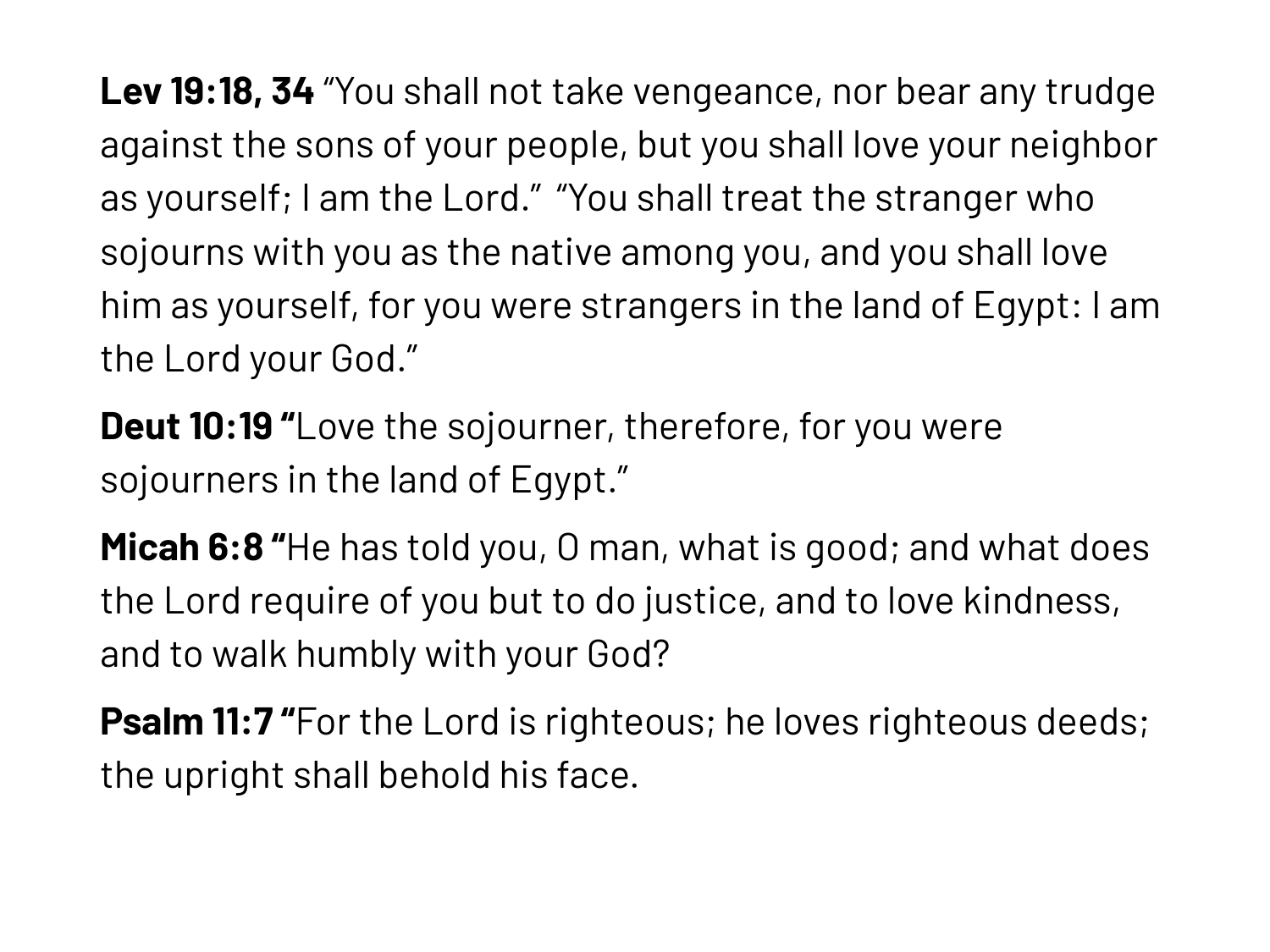

#
Lev 19:18, 34 “You shall not take vengeance, nor bear any trudge against the sons of your people, but you shall love your neighbor as yourself; I am the Lord.”  “You shall treat the stranger who sojourns with you as the native among you, and you shall love him as yourself, for you were strangers in the land of Egypt: I am the Lord your God.”
Deut 10:19 “Love the sojourner, therefore, for you were sojourners in the land of Egypt.”
Micah 6:8 “He has told you, O man, what is good; and what does the Lord require of you but to do justice, and to love kindness, and to walk humbly with your God?
Psalm 11:7 “For the Lord is righteous; he loves righteous deeds; the upright shall behold his face.